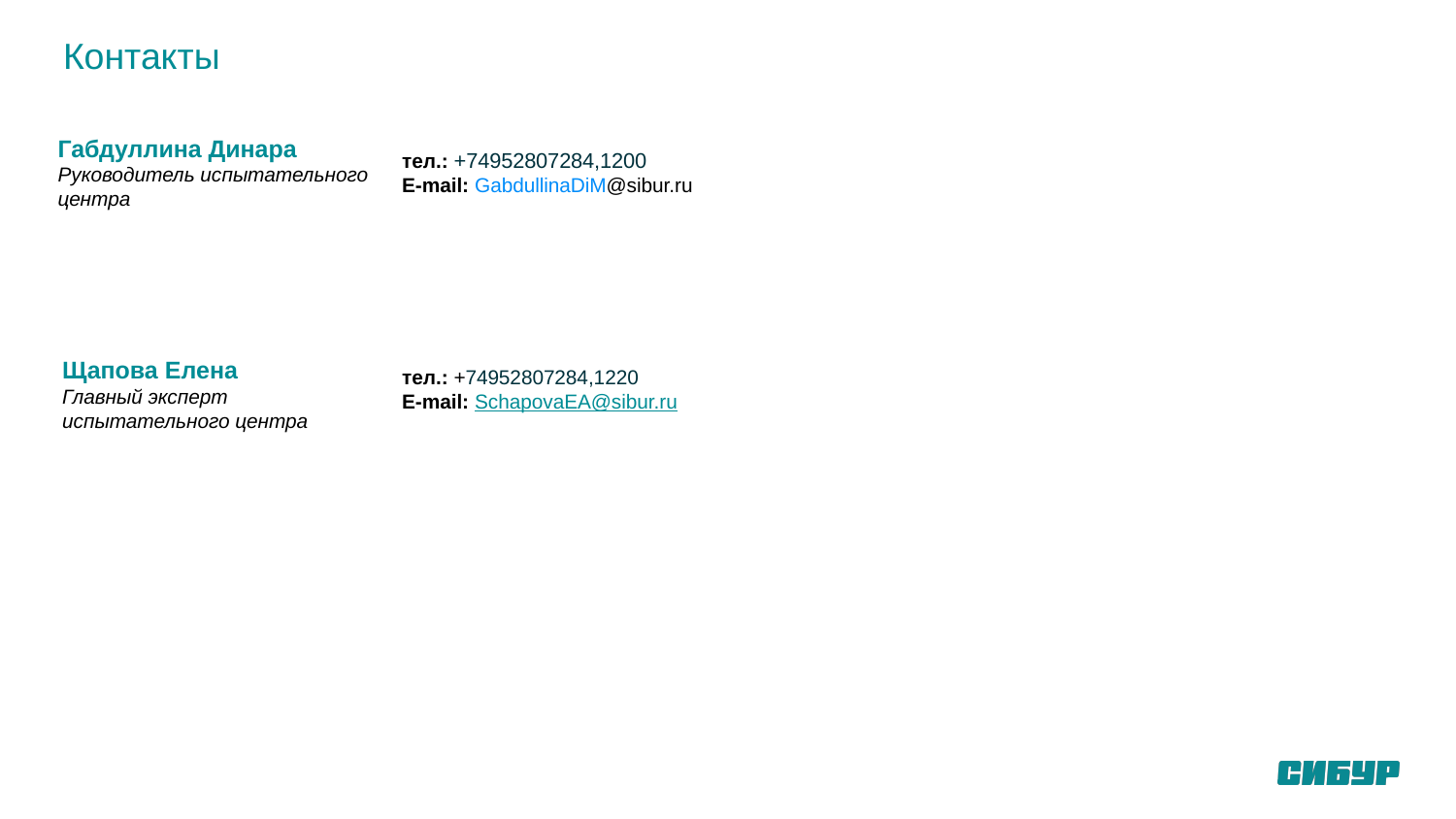

Контакты
Габдуллина Динара
Руководитель испытательного центра
тел.: +74952807284,1200
E-mail: GabdullinaDiM@sibur.ru
Щапова Елена
Главный эксперт испытательного центра
тел.: +74952807284,1220
E-mail: SchapovaEA@sibur.ru